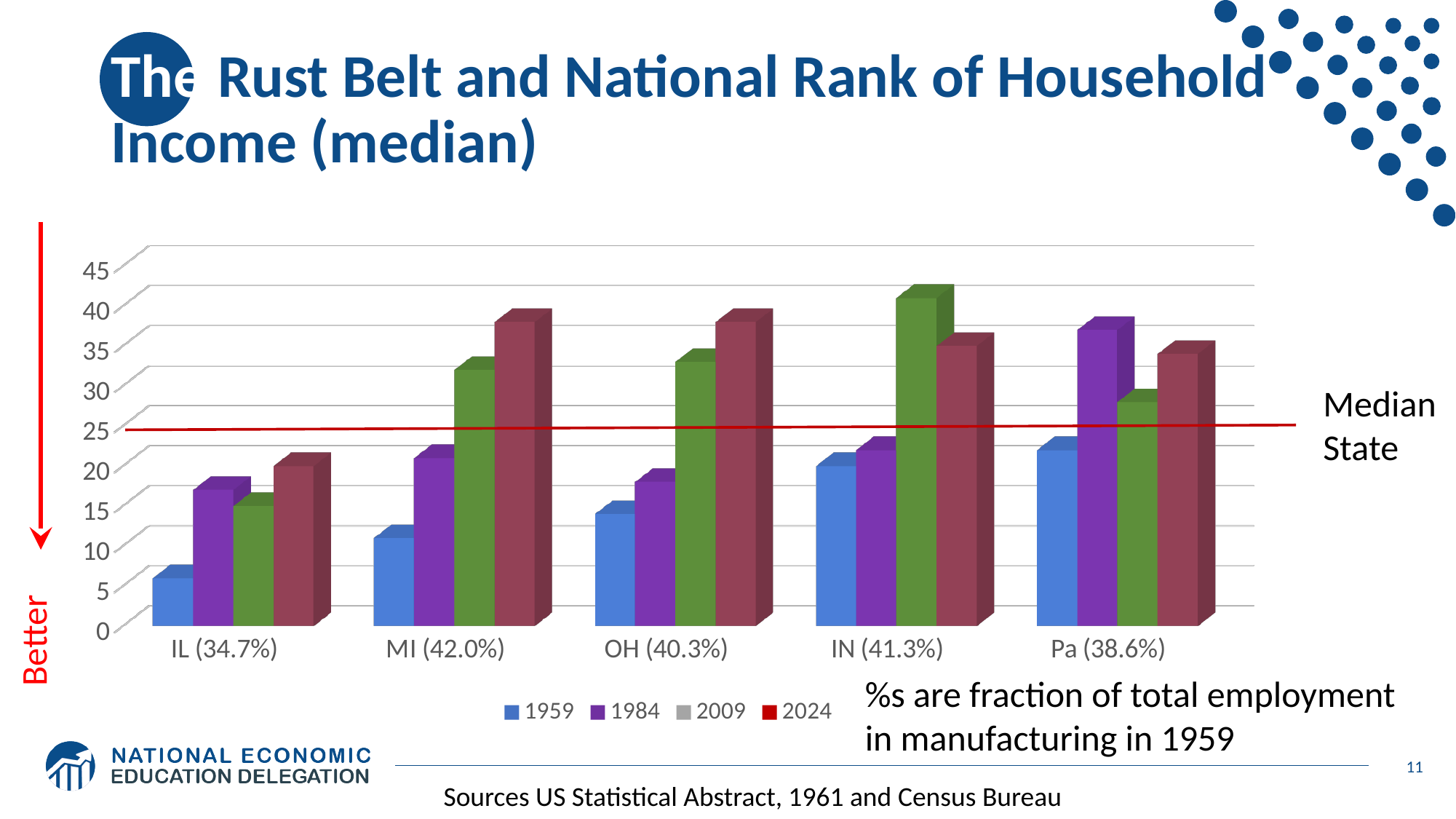

# The Rust Belt and National Rank of Household Income (median)

[unsupported chart]

Median State
Better
%s are fraction of total employment in manufacturing in 1959
11
Sources US Statistical Abstract, 1961 and Census Bureau